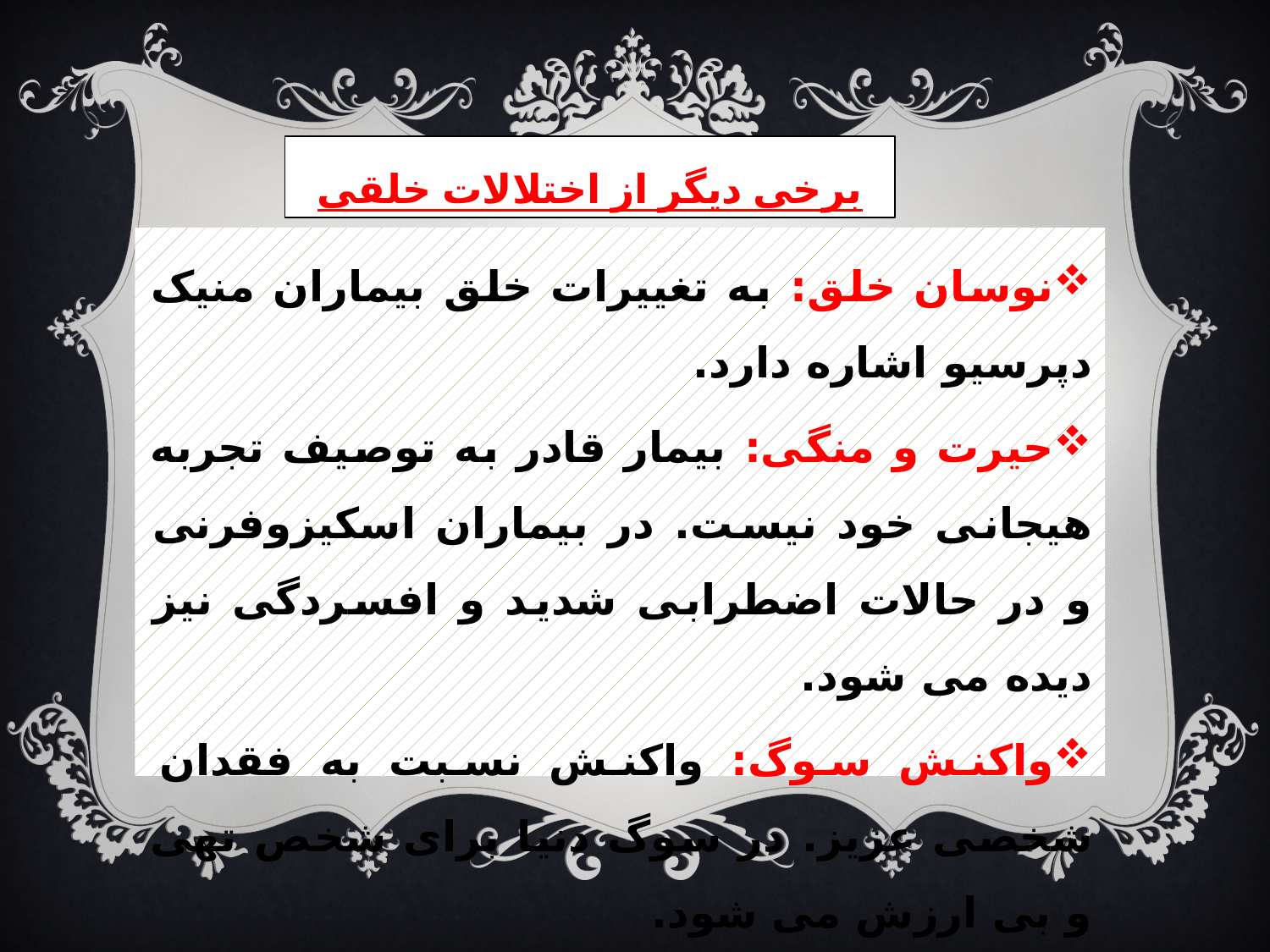

# برخی دیگر از اختلالات خلقی
نوسان خلق: به تغییرات خلق بیماران منیک دپرسیو اشاره دارد.
حیرت و منگی: بیمار قادر به توصیف تجربه هیجانی خود نیست. در بیماران اسکیزوفرنی و در حالات اضطرابی شدید و افسردگی نیز دیده می شود.
واکنش سوگ: واکنش نسبت به فقدان شخصی عزیز. در سوگ دنیا برای شخص تهی و بی ارزش می شود.